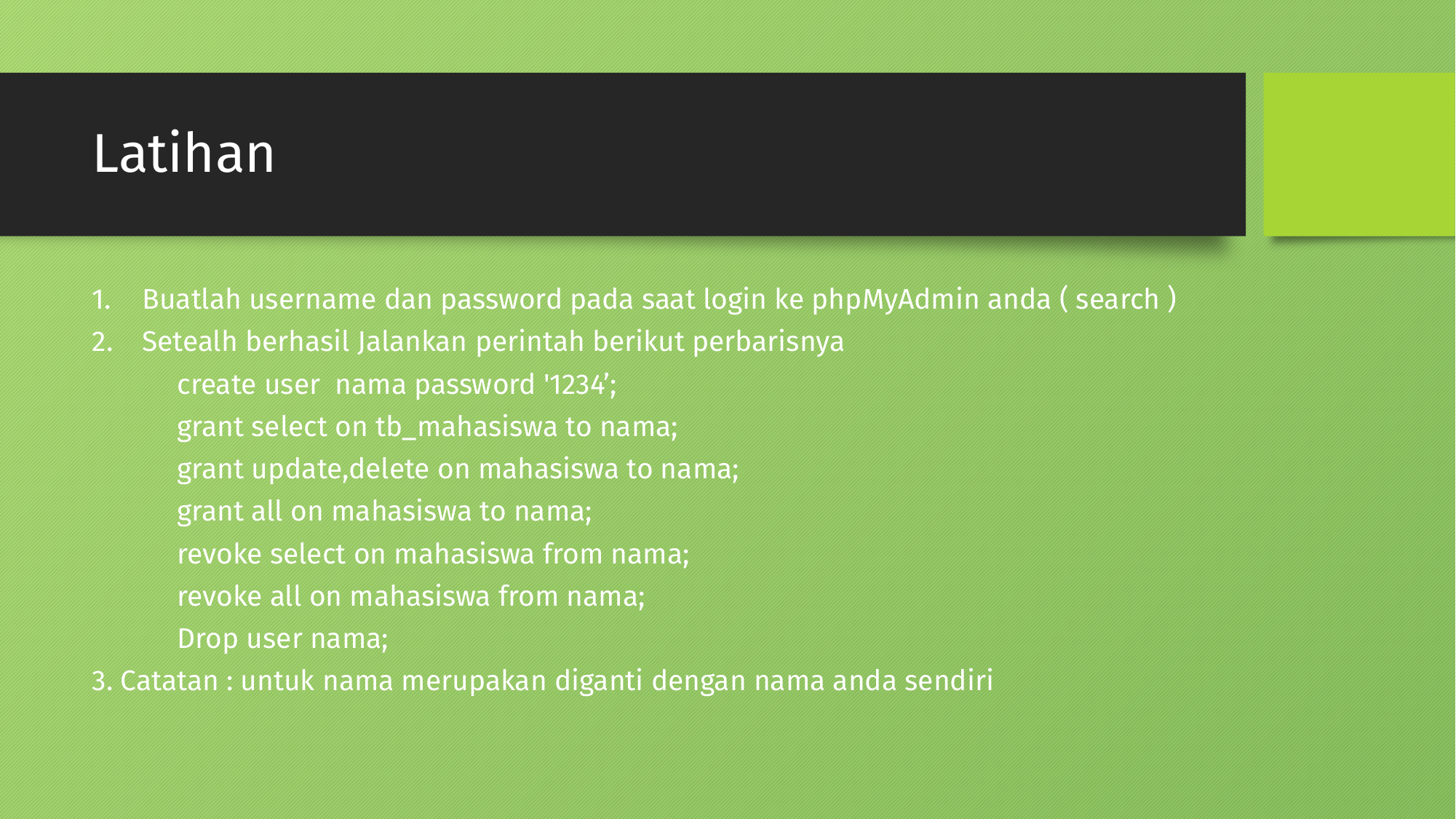

# Latihan
Buatlah username dan password pada saat login ke phpMyAdmin anda ( search )
Setealh berhasil Jalankan perintah berikut perbarisnya
	create user  nama password '1234’;
	grant select on tb_mahasiswa to nama;
	grant update,delete on mahasiswa to nama;
	grant all on mahasiswa to nama;
	revoke select on mahasiswa from nama;
	revoke all on mahasiswa from nama;
	Drop user nama;
3. Catatan : untuk nama merupakan diganti dengan nama anda sendiri